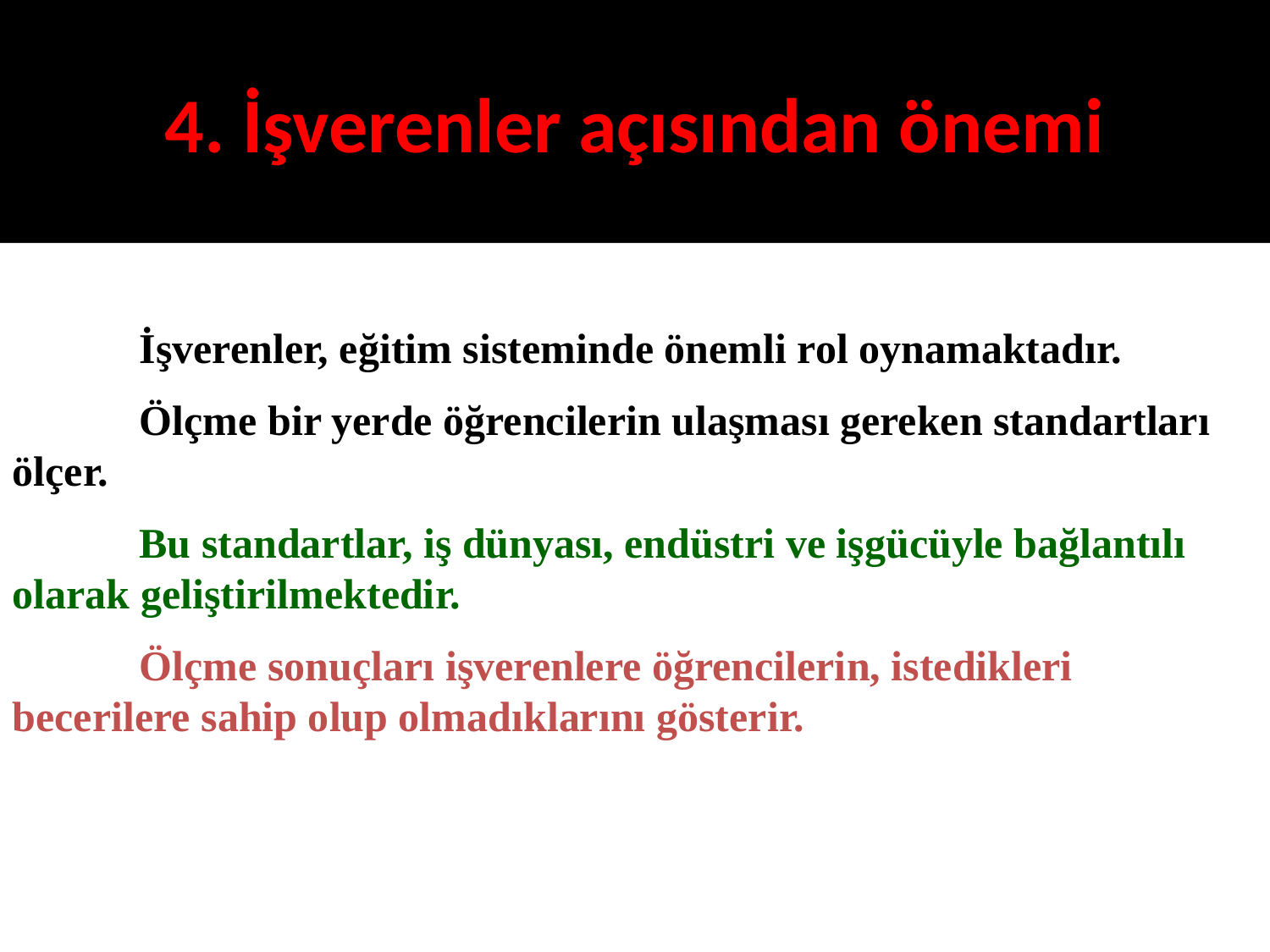

# 4. İşverenler açısından önemi

	İşverenler, eğitim sisteminde önemli rol oynamaktadır.
	Ölçme bir yerde öğrencilerin ulaşması gereken standartları ölçer.
	Bu standartlar, iş dünyası, endüstri ve işgücüyle bağlantılı olarak geliştirilmektedir.
	Ölçme sonuçları işverenlere öğrencilerin, istedikleri becerilere sahip olup olmadıklarını gösterir.